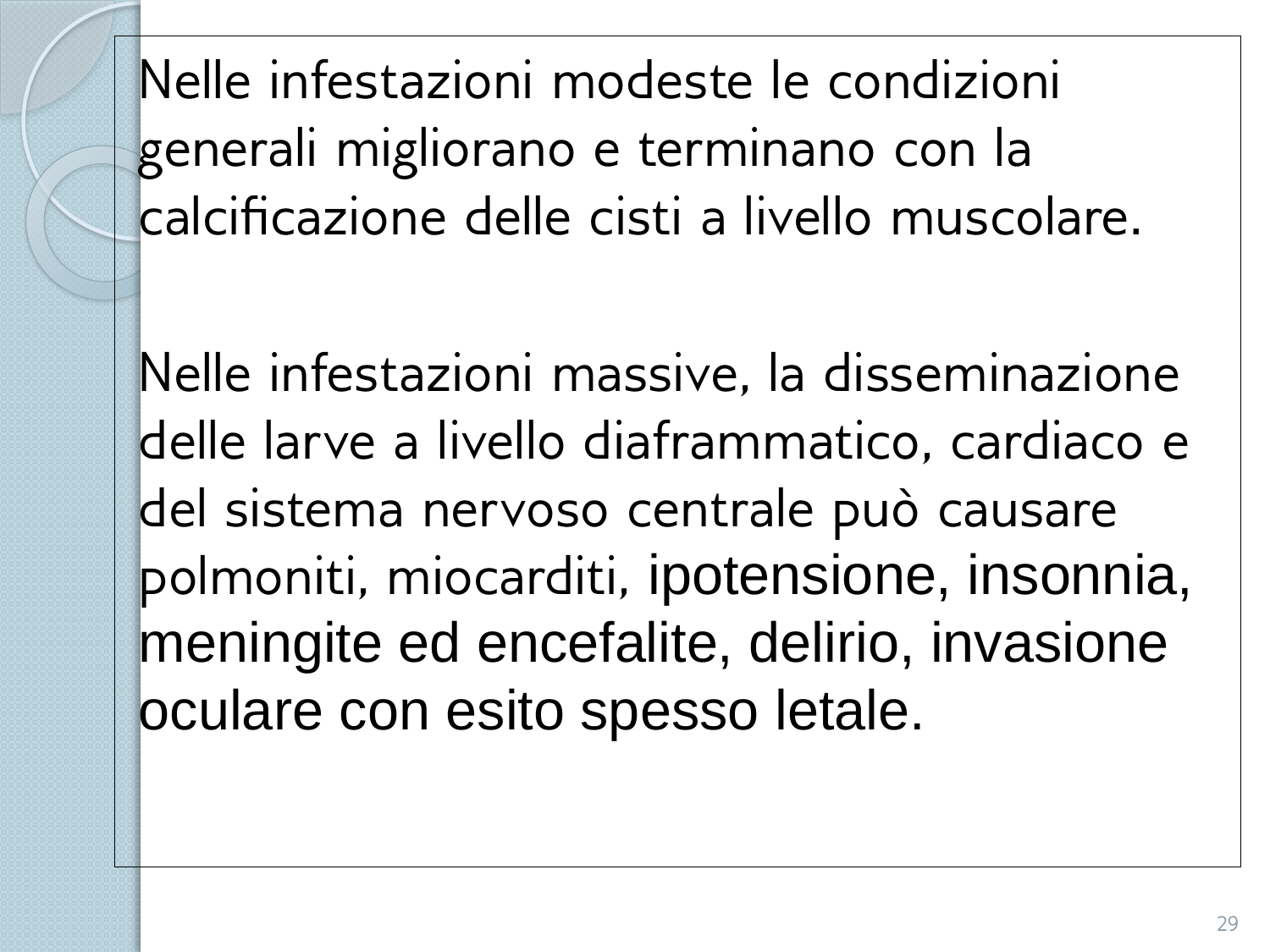

Nelle infestazioni modeste le condizioni generali migliorano e terminano con la calcificazione delle cisti a livello muscolare.

Nelle infestazioni massive, la disseminazione delle larve a livello diaframmatico, cardiaco e del sistema nervoso centrale può causare polmoniti, miocarditi, ipotensione, insonnia, meningite ed encefalite, delirio, invasione oculare con esito spesso letale.

29